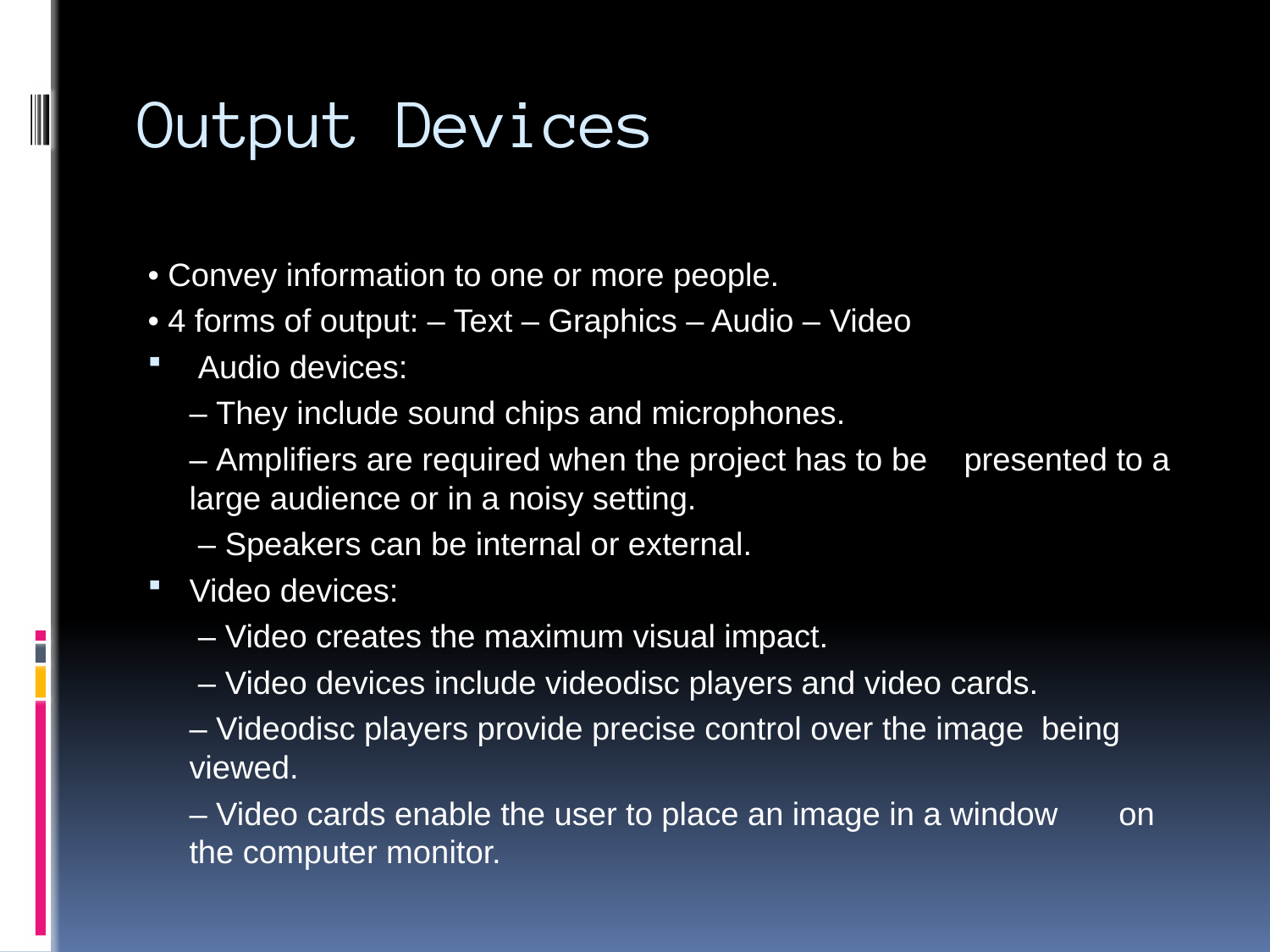

# Output Devices
• Convey information to one or more people.
• 4 forms of output: – Text – Graphics – Audio – Video
 Audio devices:
		– They include sound chips and microphones.
		– Amplifiers are required when the project has to be 	presented to a large audience or in a noisy setting.
		 – Speakers can be internal or external.
Video devices:
		 – Video creates the maximum visual impact.
		 – Video devices include videodisc players and video cards.
		– Videodisc players provide precise control over the image 	being viewed.
 		– Video cards enable the user to place an image in a window 	on the computer monitor.